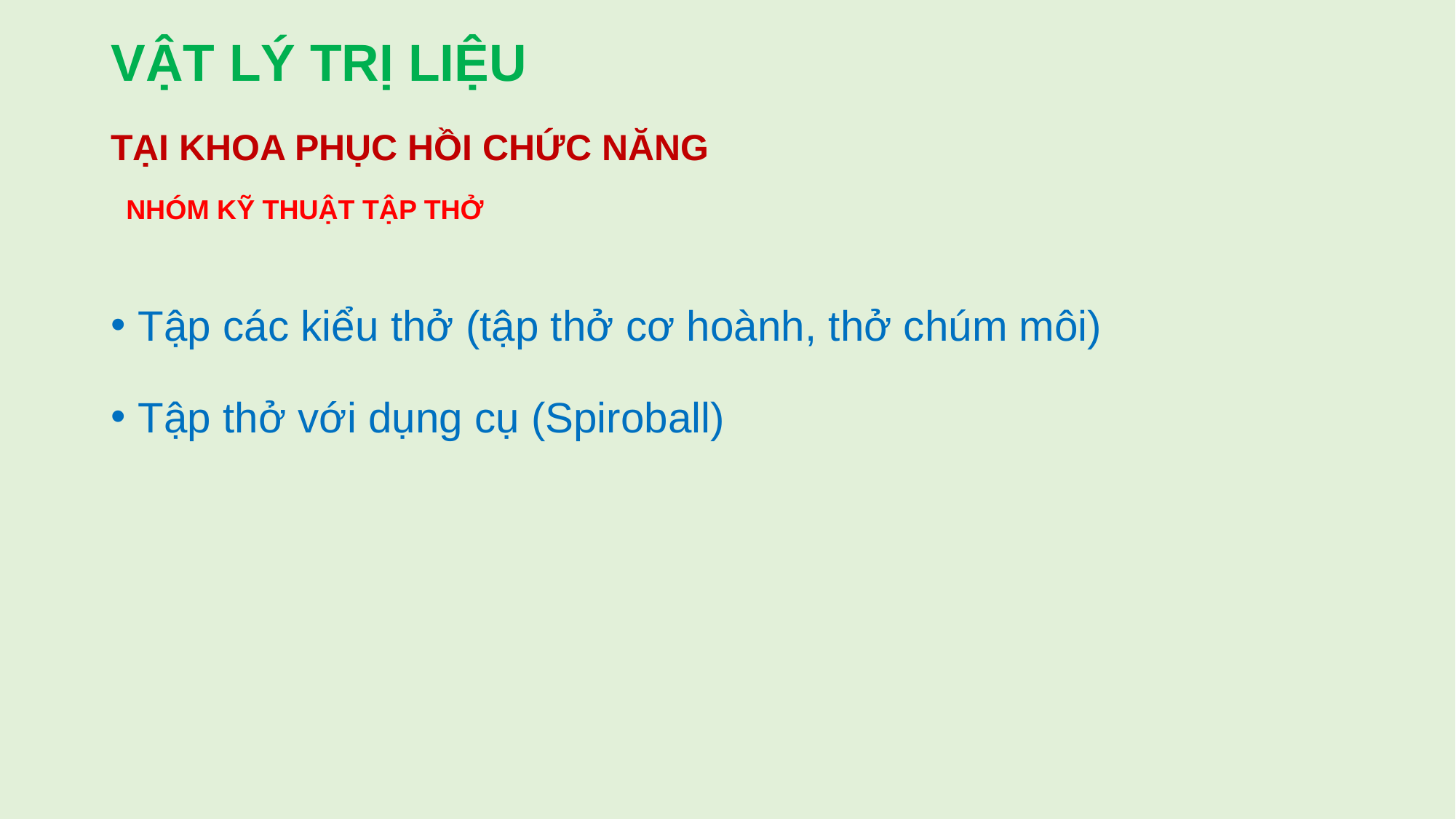

# VẬT LÝ TRỊ LIỆU
TẠI KHOA PHỤC HỒI CHỨC NĂNG
NHÓM KỸ THUẬT TẬP THỞ
Tập các kiểu thở (tập thở cơ hoành, thở chúm môi)
Tập thở với dụng cụ (Spiroball)